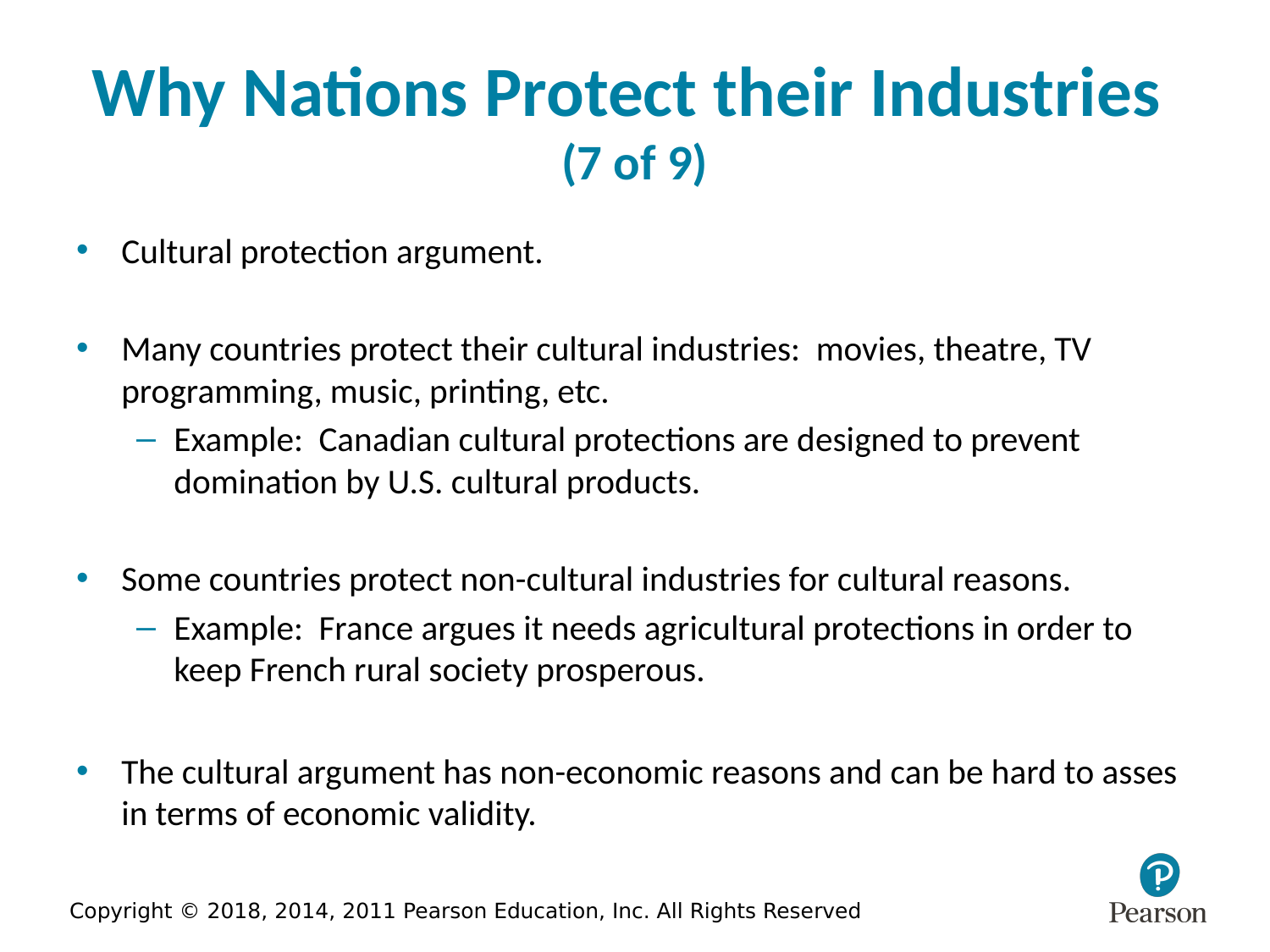

# Why Nations Protect their Industries (7 of 9)
Cultural protection argument.

Many countries protect their cultural industries:  movies, theatre, TV programming, music, printing, etc.
Example:  Canadian cultural protections are designed to prevent domination by U.S. cultural products.

Some countries protect non-cultural industries for cultural reasons.
Example:  France argues it needs agricultural protections in order to keep French rural society prosperous.

The cultural argument has non-economic reasons and can be hard to asses in terms of economic validity.